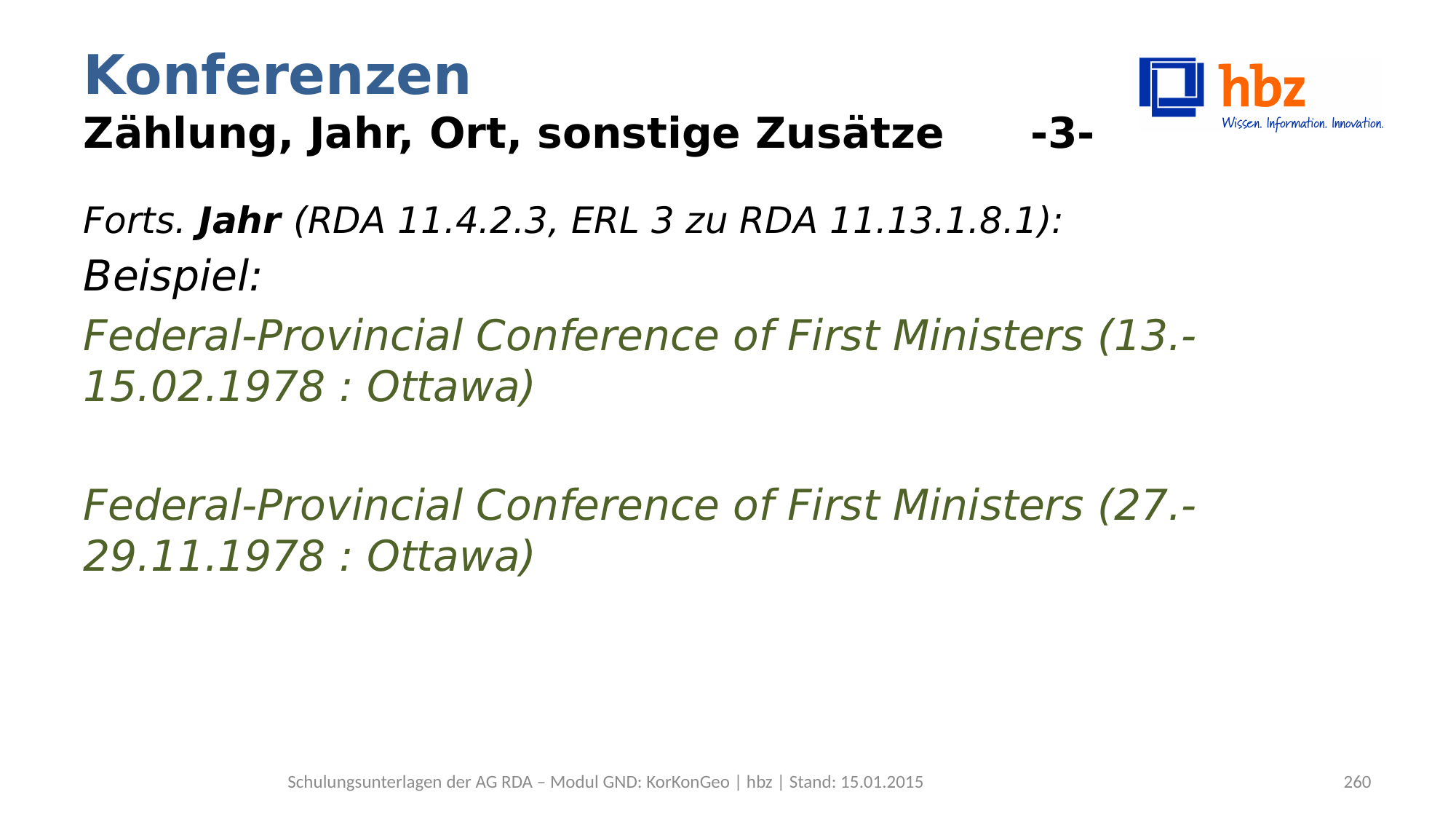

# Konferenzen Zählung, Jahr, Ort, sonstige Zusätze	     -3-
Forts. Jahr (RDA 11.4.2.3, ERL 3 zu RDA 11.13.1.8.1):
Beispiel:
Federal-Provincial Conference of First Ministers (13.-15.02.1978 : Ottawa)

Federal-Provincial Conference of First Ministers (27.-29.11.1978 : Ottawa)

Schulungsunterlagen der AG RDA – Modul GND: KorKonGeo | hbz | Stand: 15.01.2015
260